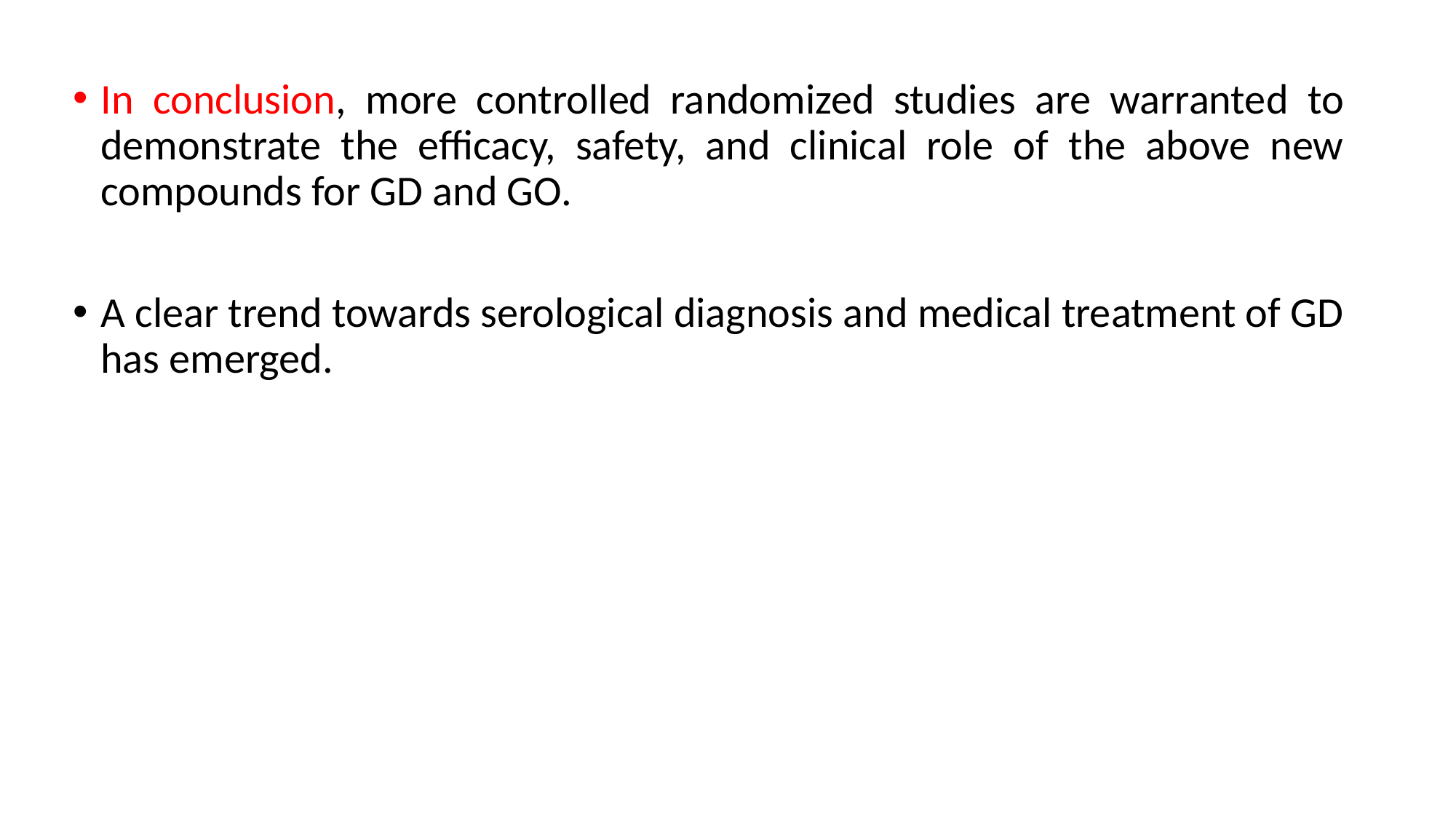

In conclusion, more controlled randomized studies are warranted to demonstrate the efficacy, safety, and clinical role of the above new compounds for GD and GO.

A clear trend towards serological diagnosis and medical treatment of GD has emerged.